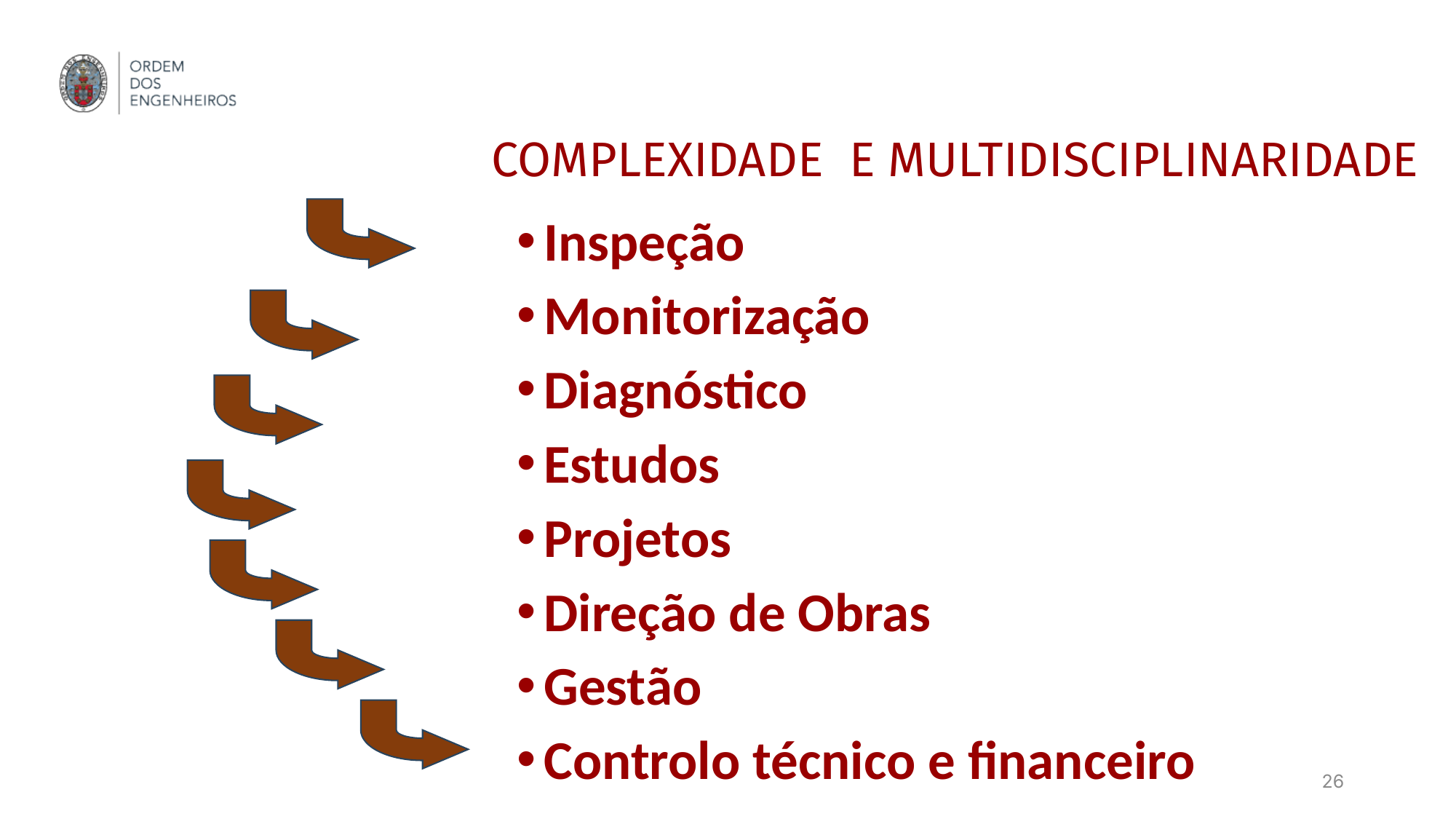

COMPLEXIDADE  E MULTIDISCIPLINARIDADE

Inspeção
Monitorização
Diagnóstico
Estudos
Projetos
Direção de Obras
Gestão
Controlo técnico e financeiro

26